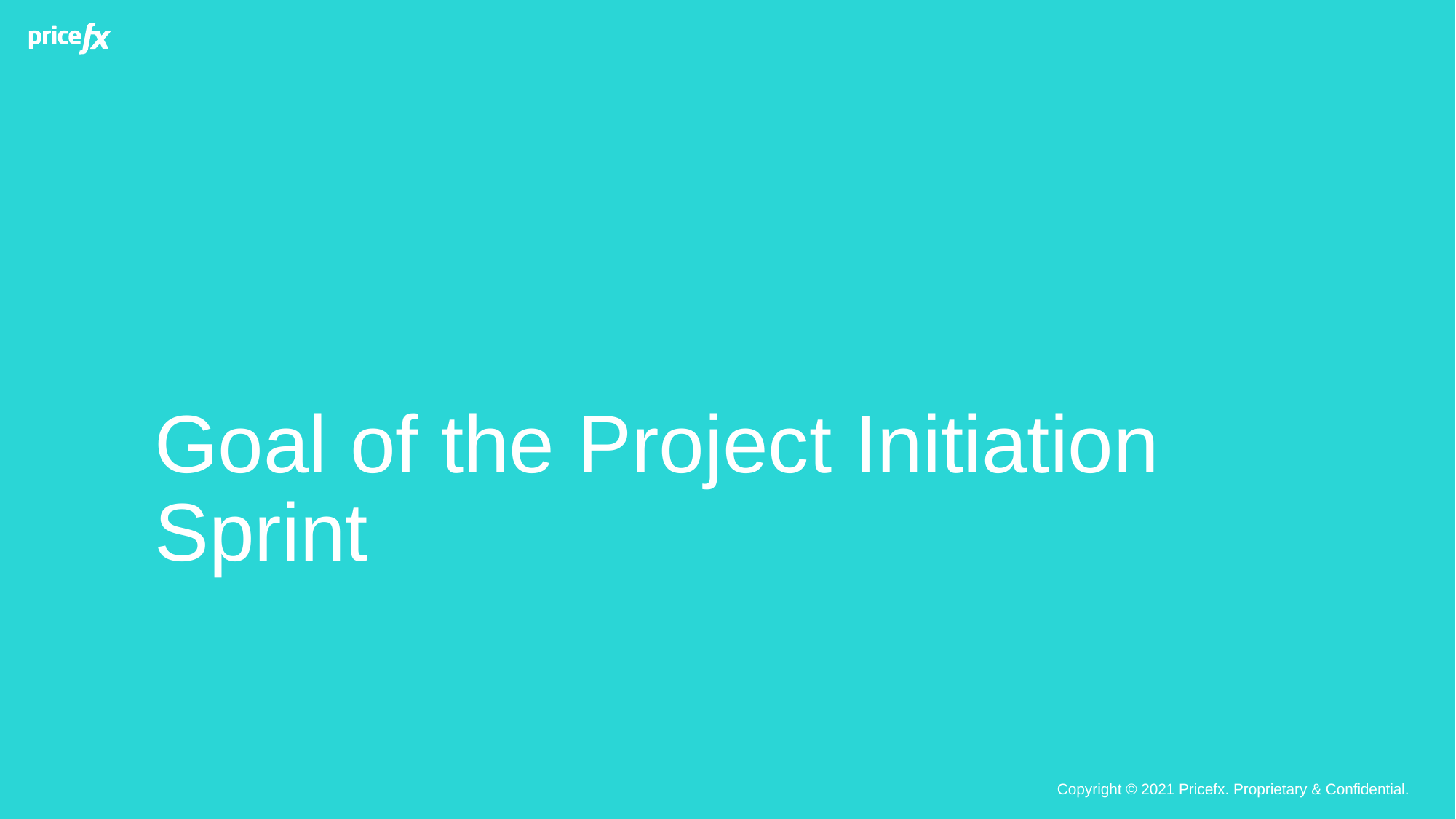

# Goal of the Project Initiation Sprint